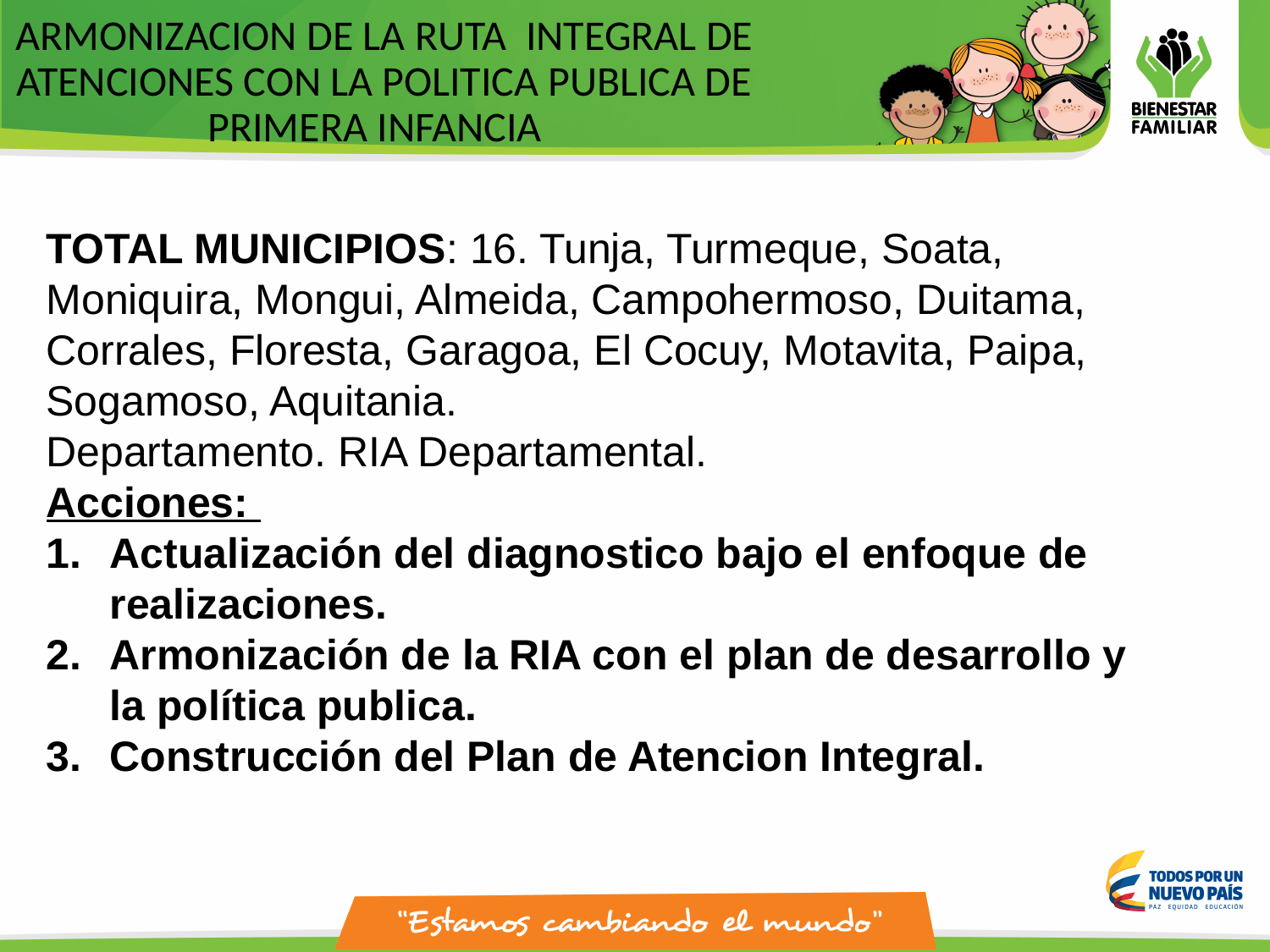

# ARMONIZACION DE LA RUTA  INTEGRAL DE ATENCIONES CON LA POLITICA PUBLICA DE PRIMERA INFANCIA
TOTAL MUNICIPIOS: 16. Tunja, Turmeque, Soata, Moniquira, Mongui, Almeida, Campohermoso, Duitama, Corrales, Floresta, Garagoa, El Cocuy, Motavita, Paipa, Sogamoso, Aquitania.
Departamento. RIA Departamental.
Acciones:
Actualización del diagnostico bajo el enfoque de realizaciones.
Armonización de la RIA con el plan de desarrollo y la política publica.
Construcción del Plan de Atencion Integral.